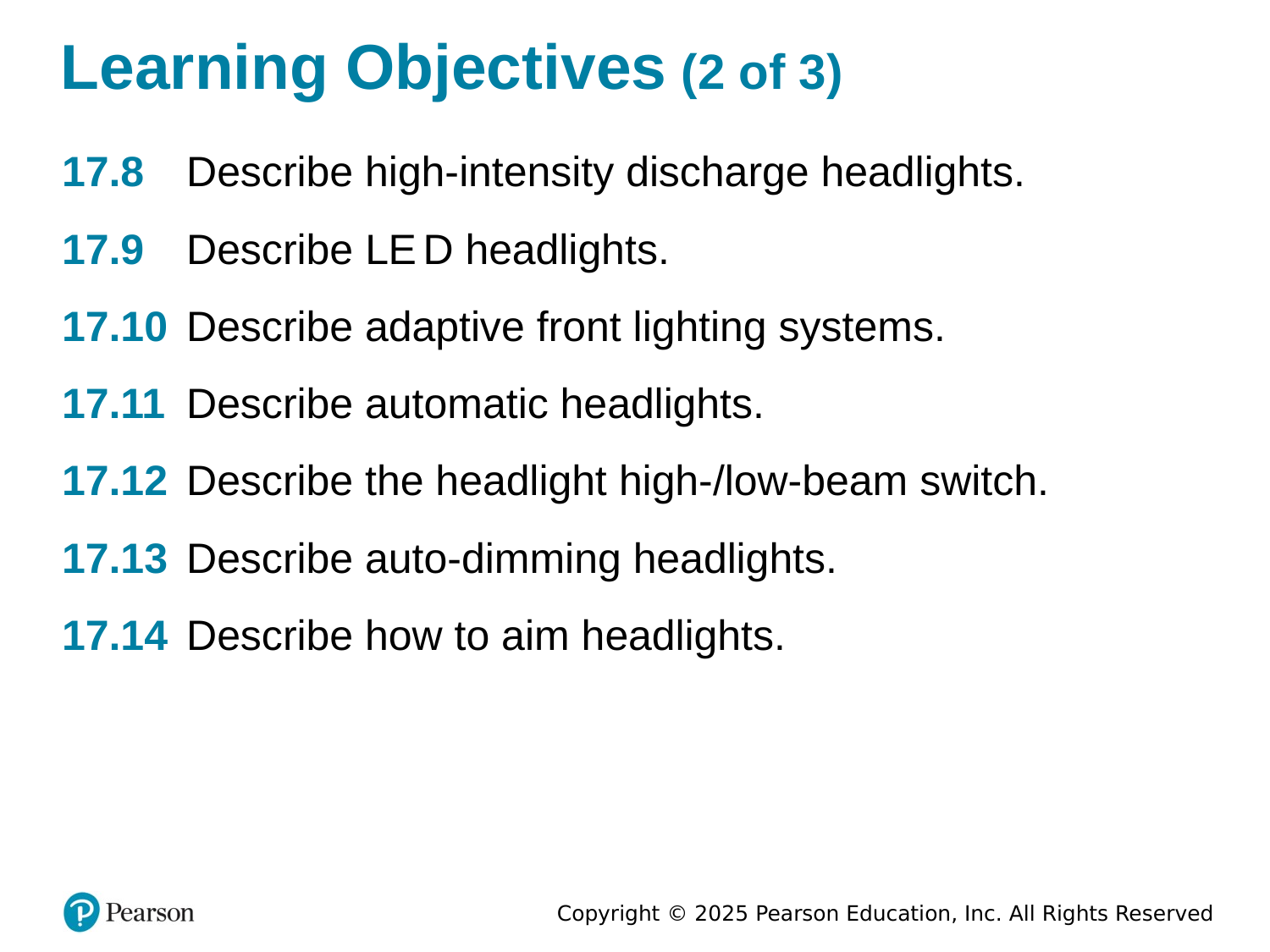

# Learning Objectives (2 of 3)
17.8	Describe high-intensity discharge headlights.
17.9	Describe L E D headlights.
17.10	Describe adaptive front lighting systems.
17.11	Describe automatic headlights.
17.12	Describe the headlight high-/low-beam switch.
17.13	Describe auto-dimming headlights.
17.14	Describe how to aim headlights.